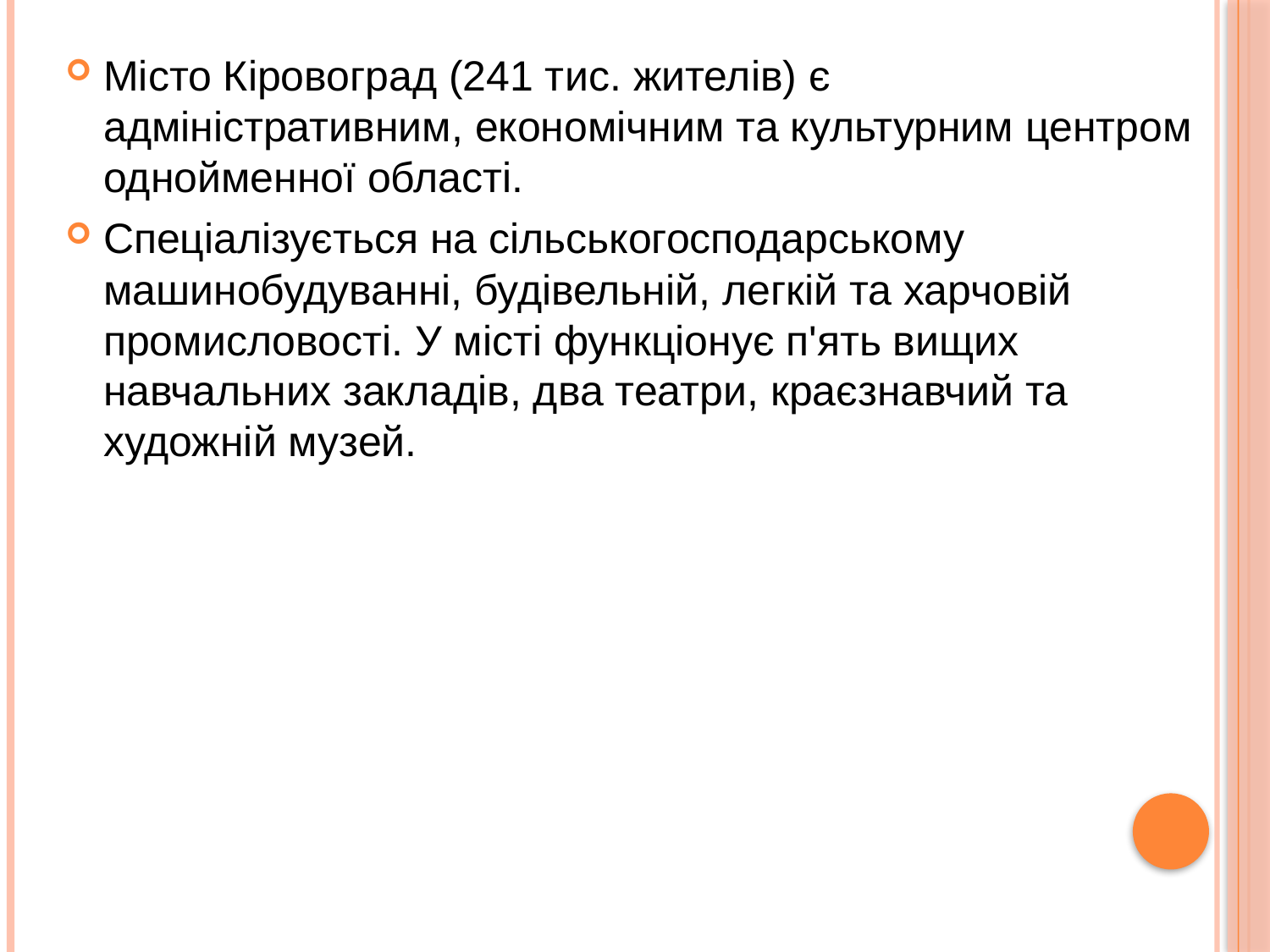

Місто Кіровоград (241 тис. жителів) є адміністративним, економічним та культурним центром однойменної області.
Спеціалізується на сільськогосподарському машинобудуванні, будівельній, легкій та харчовій промисловості. У місті функціонує п'ять вищих навчальних закладів, два театри, краєзнавчий та художній музей.